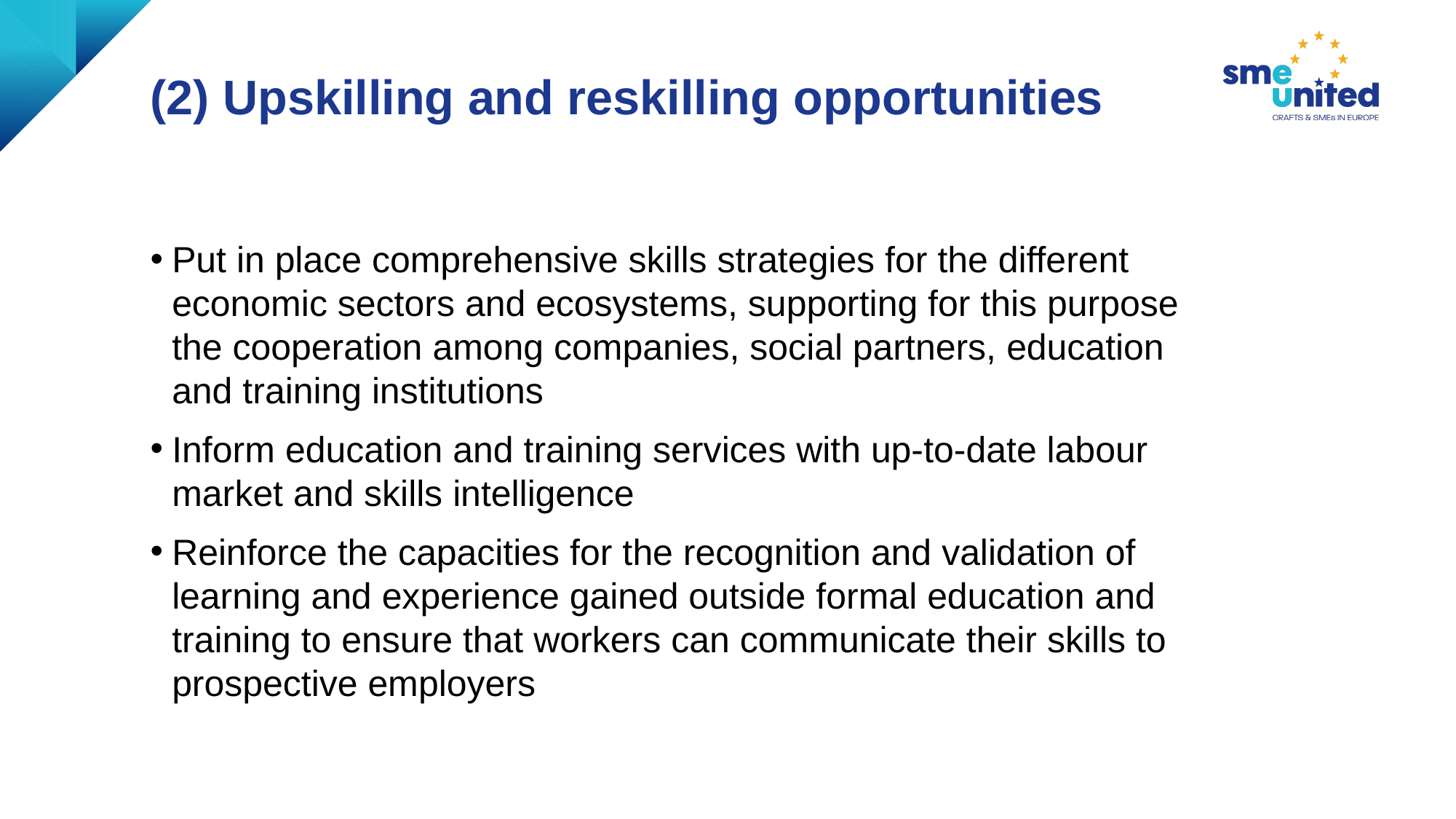

# (2) Upskilling and reskilling opportunities
Put in place comprehensive skills strategies for the different economic sectors and ecosystems, supporting for this purpose the cooperation among companies, social partners, education and training institutions
Inform education and training services with up-to-date labour market and skills intelligence
Reinforce the capacities for the recognition and validation of learning and experience gained outside formal education and training to ensure that workers can communicate their skills to prospective employers